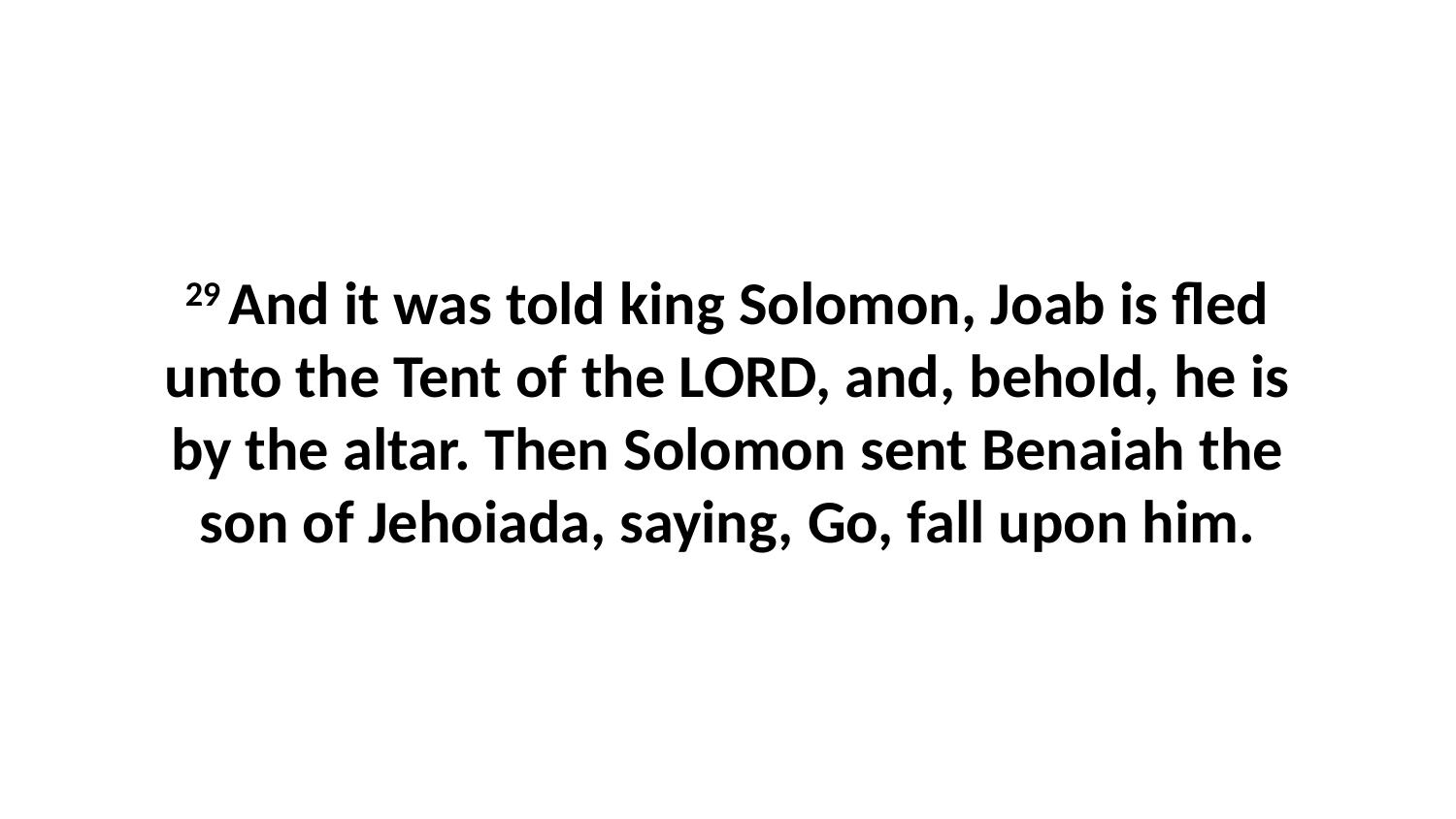

29 And it was told king Solomon, Joab is fled unto the Tent of the LORD, and, behold, he is by the altar. Then Solomon sent Benaiah the son of Jehoiada, saying, Go, fall upon him.